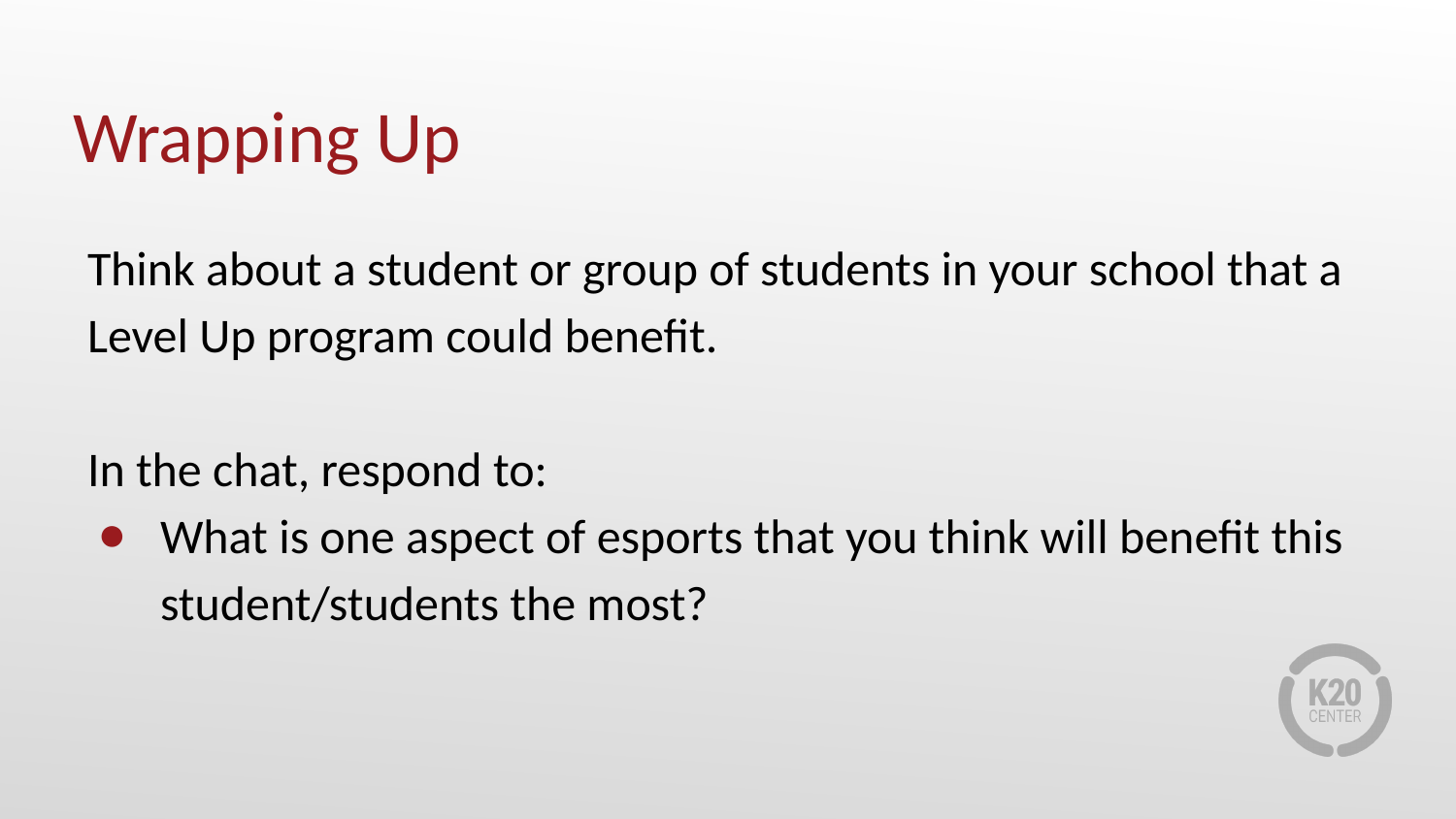

# Wrapping Up
Think about a student or group of students in your school that a Level Up program could benefit.
In the chat, respond to:
What is one aspect of esports that you think will benefit this student/students the most?